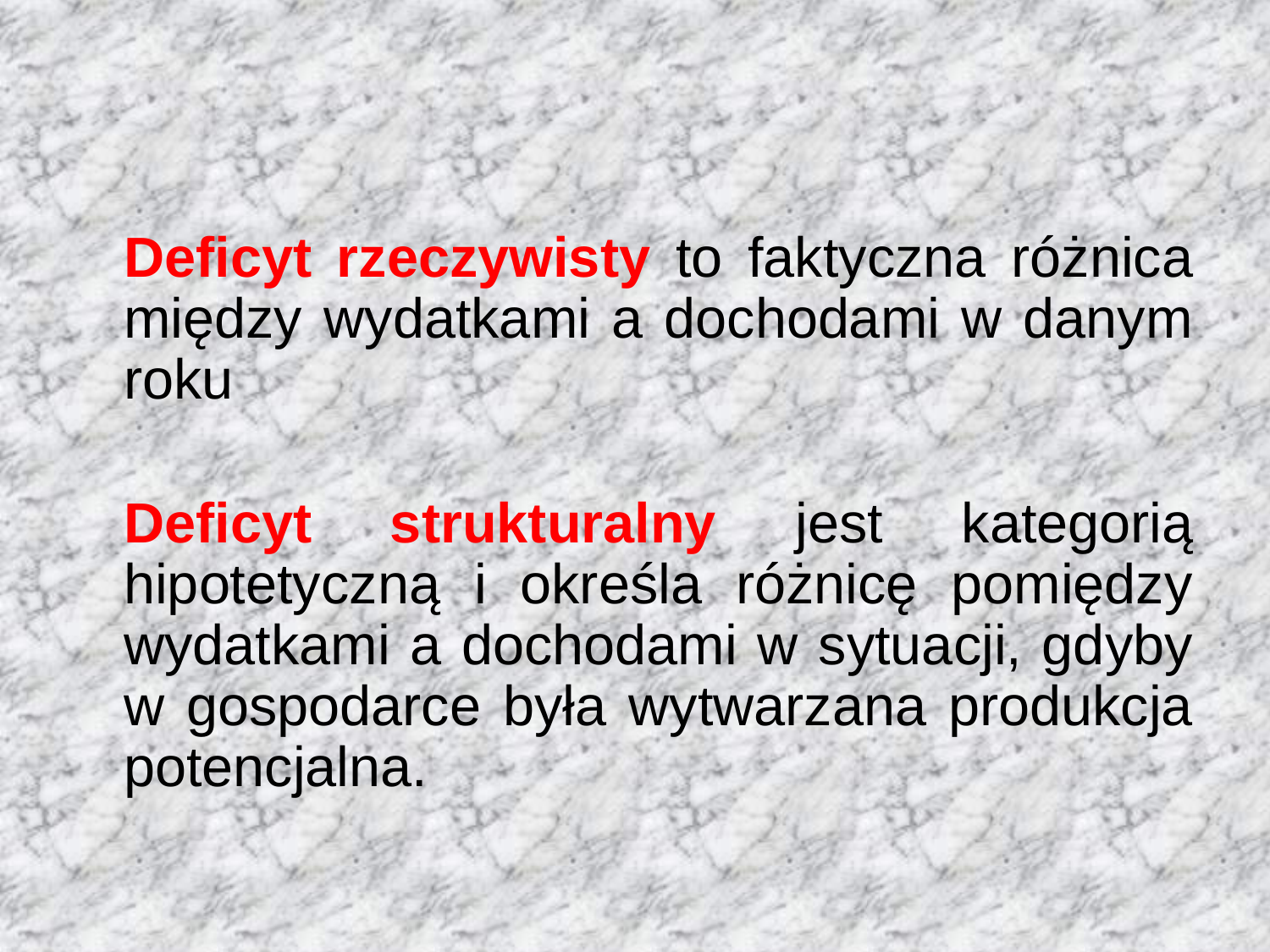

Deficyt rzeczywisty to faktyczna różnica między wydatkami a dochodami w danym roku

	Deficyt strukturalny jest kategorią hipotetyczną i określa różnicę pomiędzy wydatkami a dochodami w sytuacji, gdyby w gospodarce była wytwarzana produkcja potencjalna.